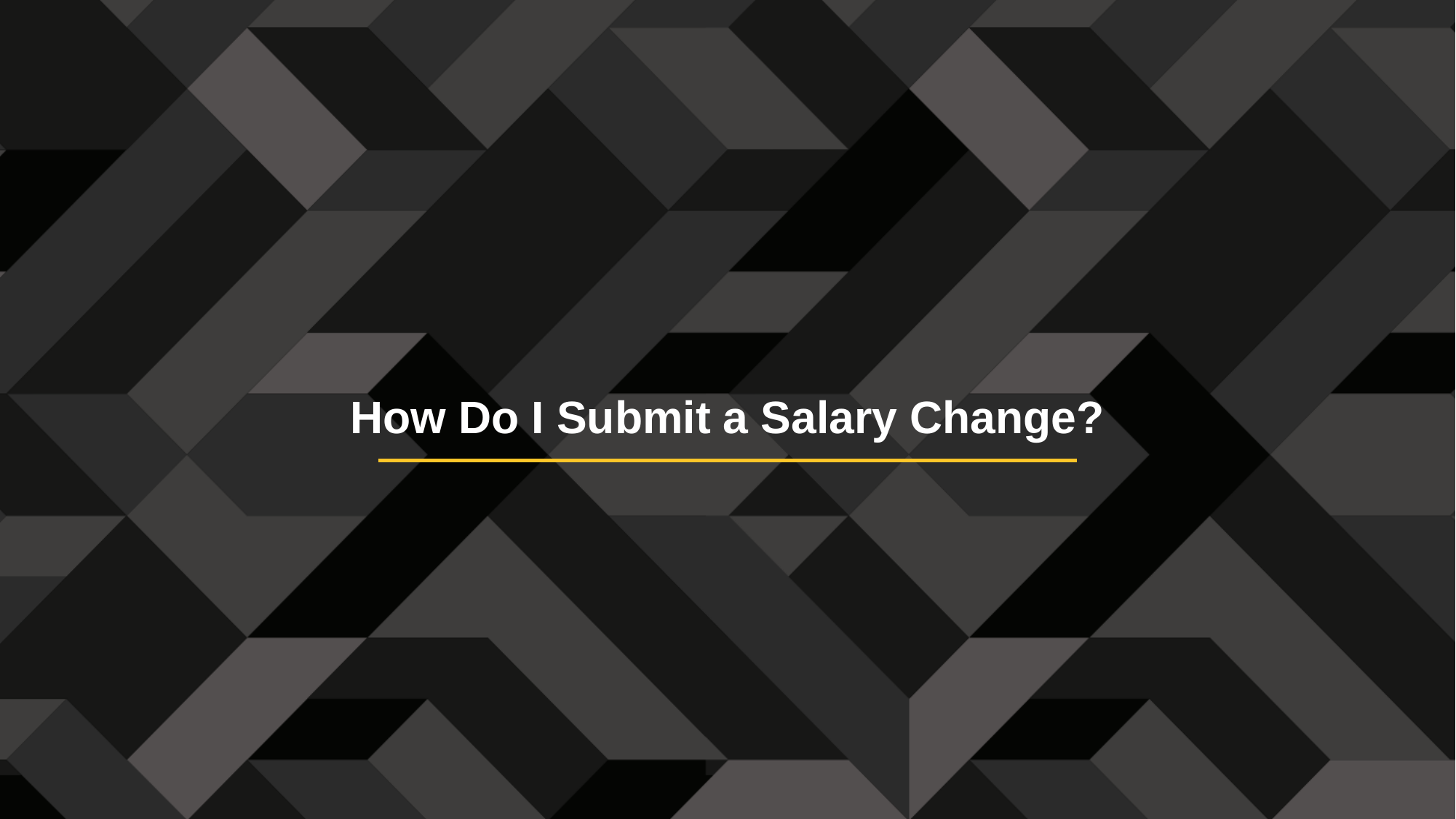

How Do I Submit a Salary Change?